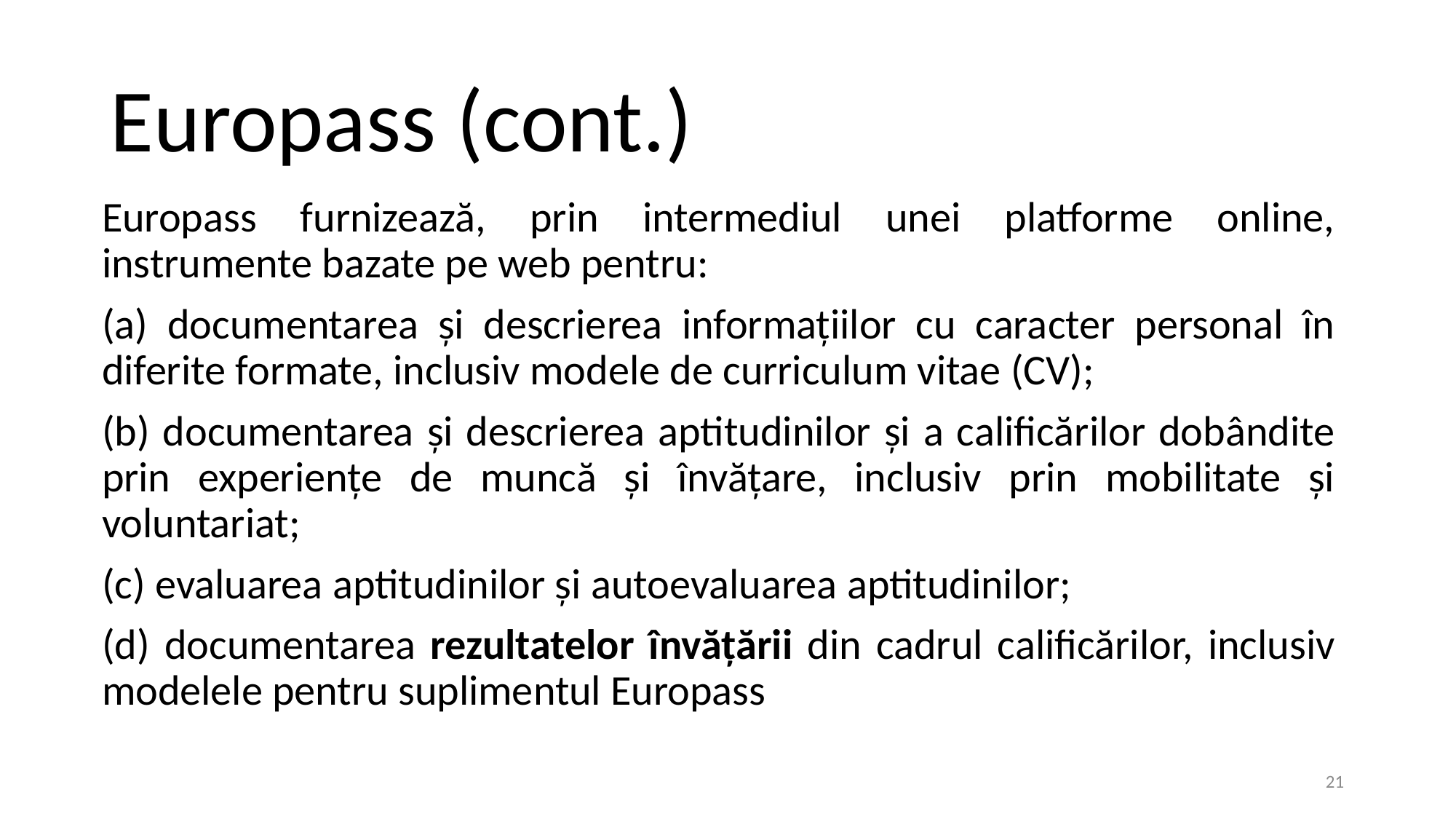

# Europass (cont.)
Europass furnizează, prin intermediul unei platforme online, instrumente bazate pe web pentru:
(a) documentarea și descrierea informațiilor cu caracter personal în diferite formate, inclusiv modele de curriculum vitae (CV);
(b) documentarea și descrierea aptitudinilor și a calificărilor dobândite prin experiențe de muncă și învățare, inclusiv prin mobilitate și voluntariat;
(c) evaluarea aptitudinilor și autoevaluarea aptitudinilor;
(d) documentarea rezultatelor învățării din cadrul calificărilor, inclusiv modelele pentru suplimentul Europass
21